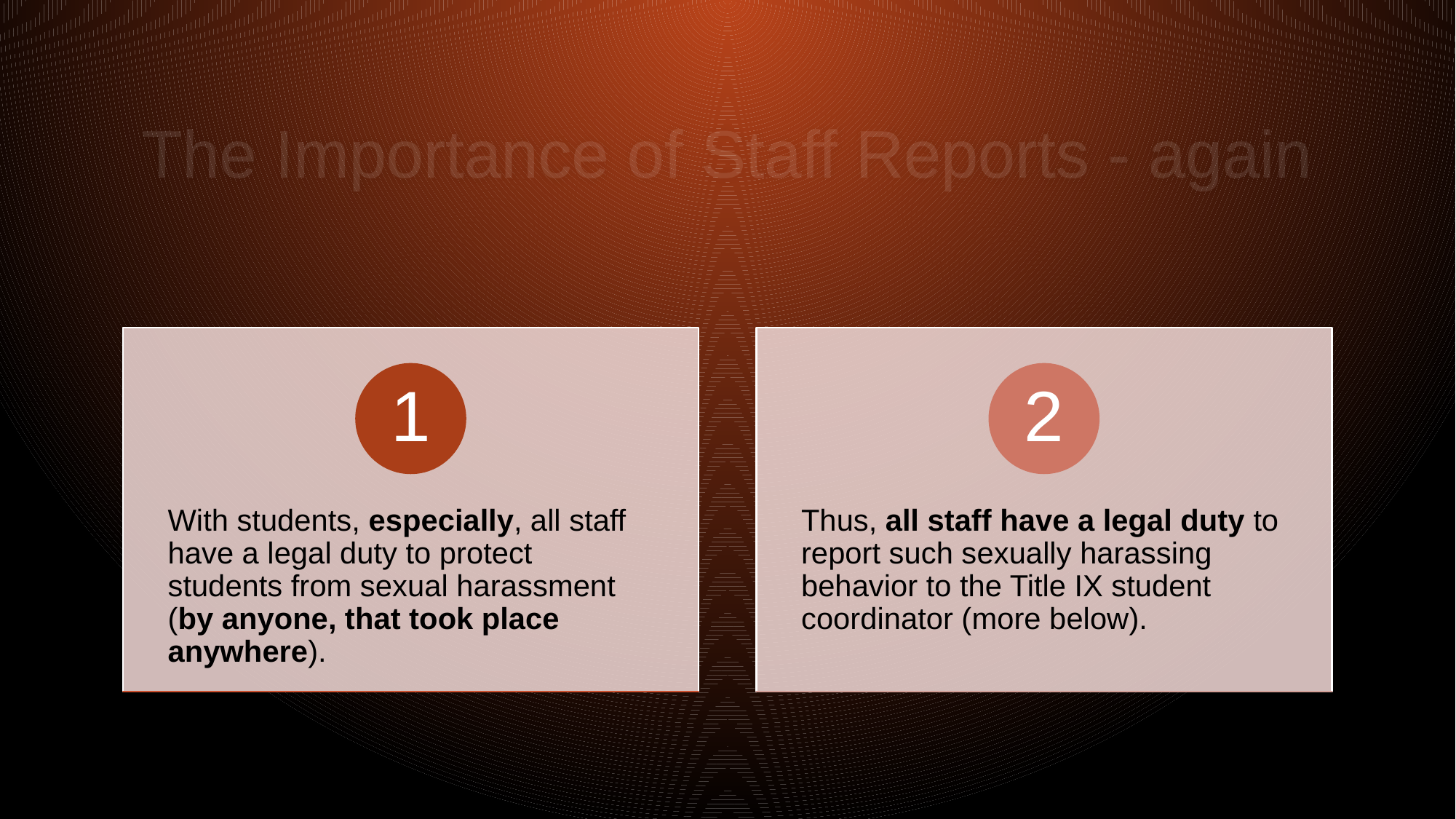

# The Importance of Staff Reports - again
With students, especially, all staff have a legal duty to protect students from sexual harassment (by anyone, that took place anywhere).
1
Thus, all staff have a legal duty to report such sexually harassing behavior to the Title IX student coordinator (more below).
2